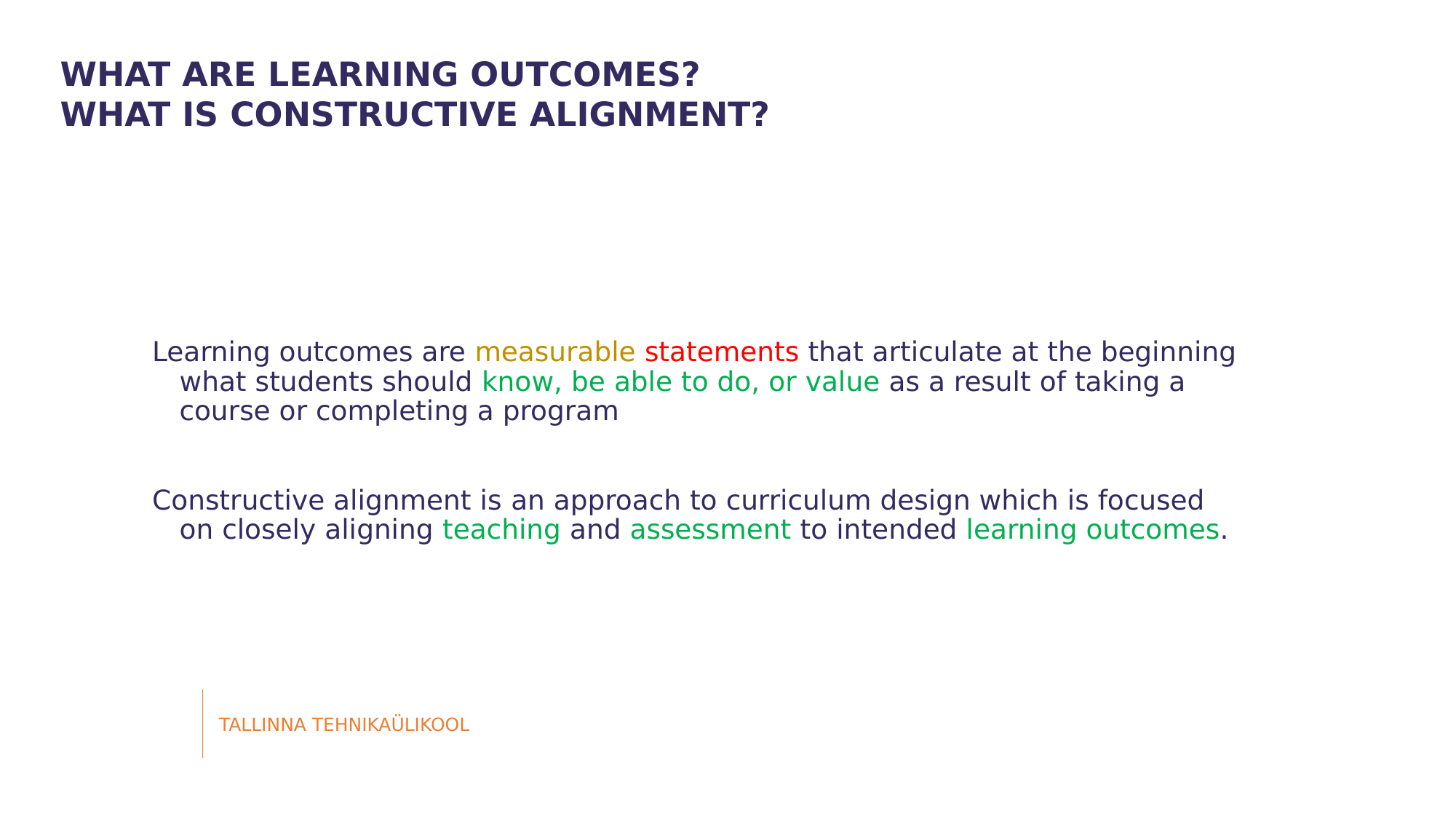

What are learning outcomes?
What is constructive alignment?

Learning outcomes are measurable statements that articulate at the beginning what students should know, be able to do, or value as a result of taking a course or completing a program

Constructive alignment is an approach to curriculum design which is focused on closely aligning teaching and assessment to intended learning outcomes.